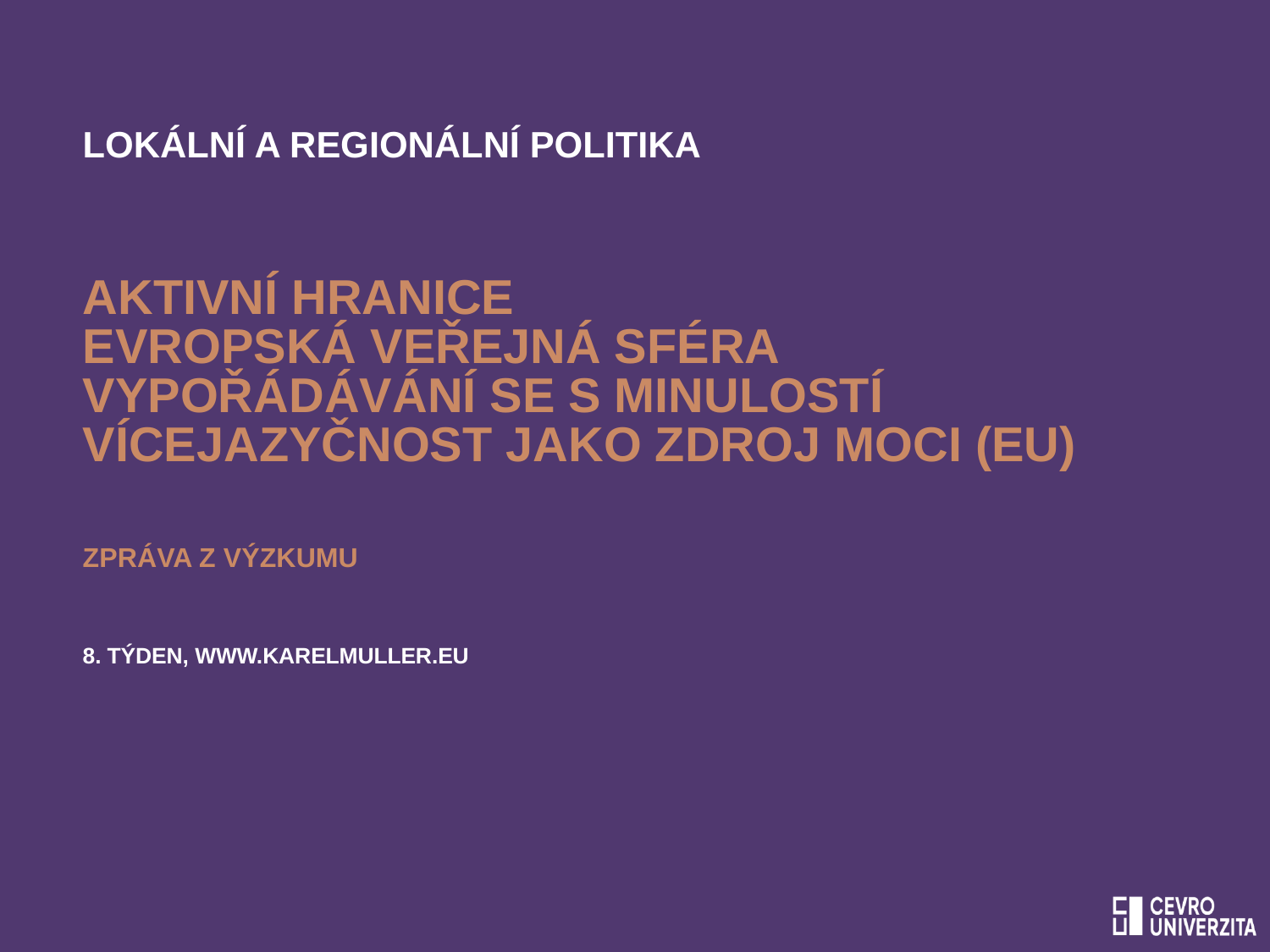

# Lokální a regionální Politika Aktivní hranice evropská veřejná sféra vypořádávání se s minulostí vícejazyčnost jako zdroj moci (EU) zpráva z výzkumu 8. týden, www.karelmuller.eu